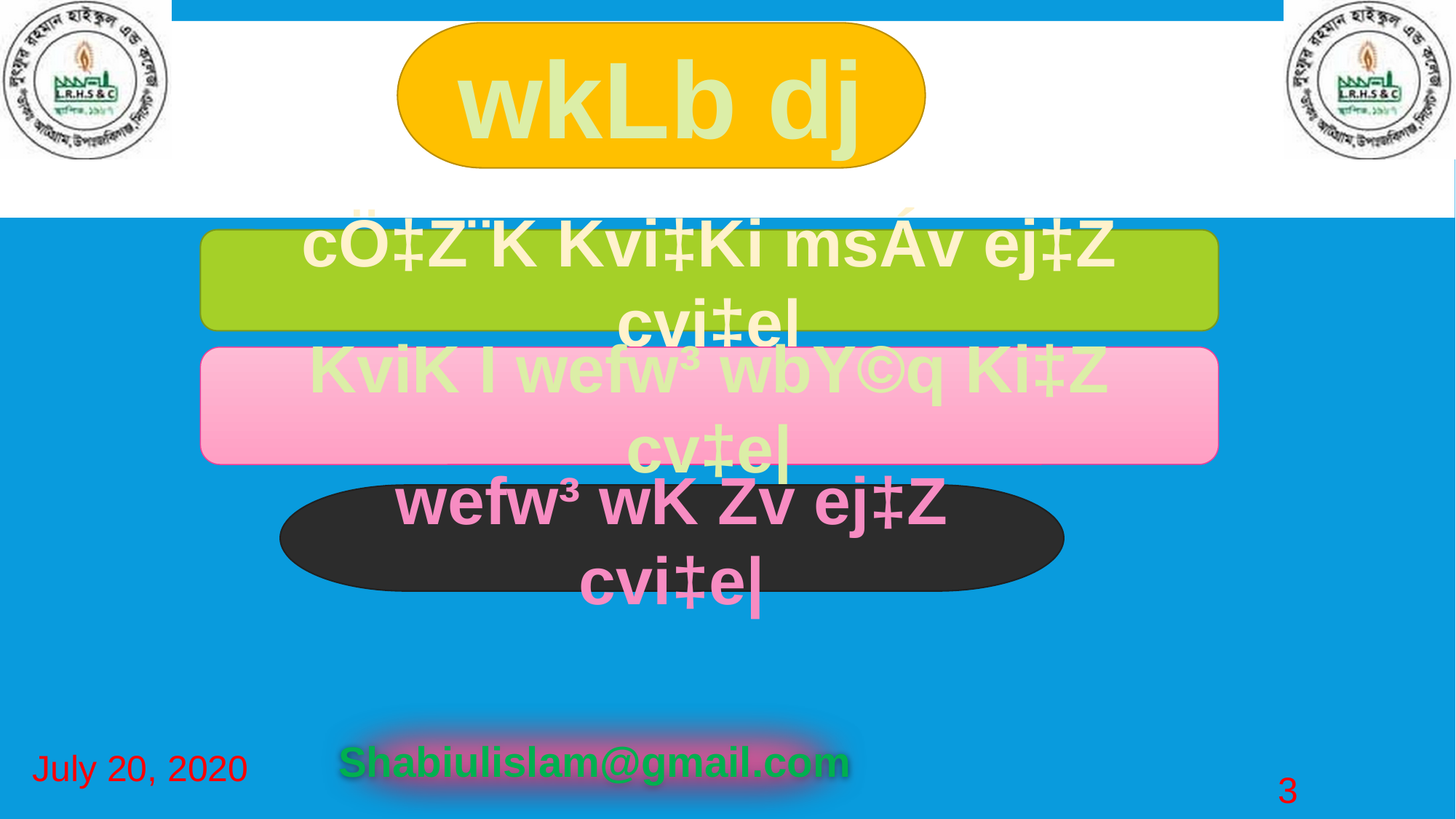

wkLb dj
cÖ‡Z¨K Kvi‡Ki msÁv ej‡Z cvi‡e|
KviK I wefw³ wbY©q Ki‡Z cv‡e|
wefw³ wK Zv ej‡Z cvi‡e|
July 20, 2020
3